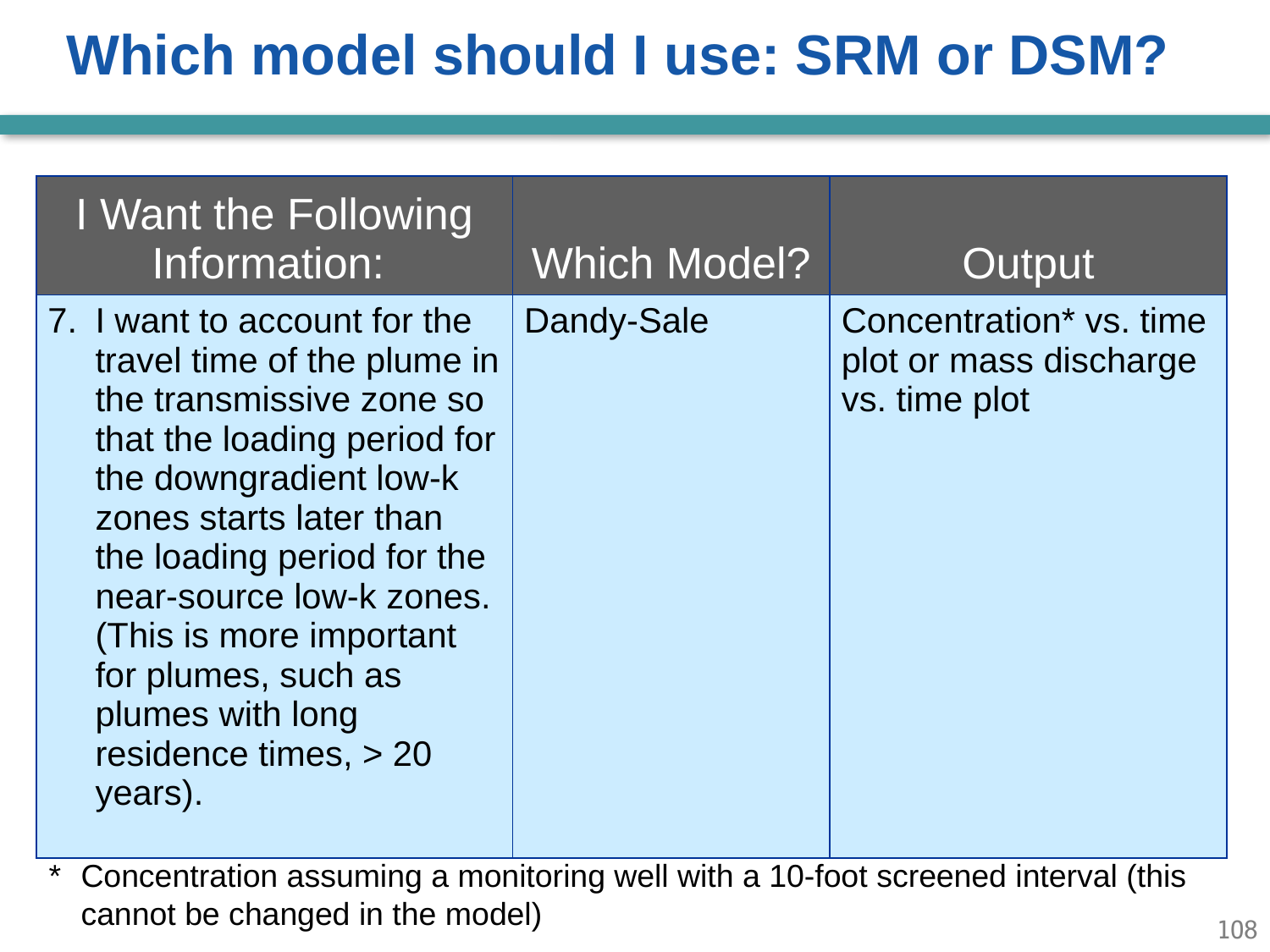

Which model should I use: SRM or DSM?

| I Want the Following Information: | Which Model? | Output |
| --- | --- | --- |
| 7. I want to account for the travel time of the plume in the transmissive zone so that the loading period for the downgradient low-k zones starts later than the loading period for the near-source low-k zones. (This is more important for plumes, such as plumes with long residence times, > 20 years). | Dandy-Sale | Concentration\* vs. time plot or mass discharge vs. time plot |
* 	Concentration assuming a monitoring well with a 10-foot screened interval (this cannot be changed in the model)
108